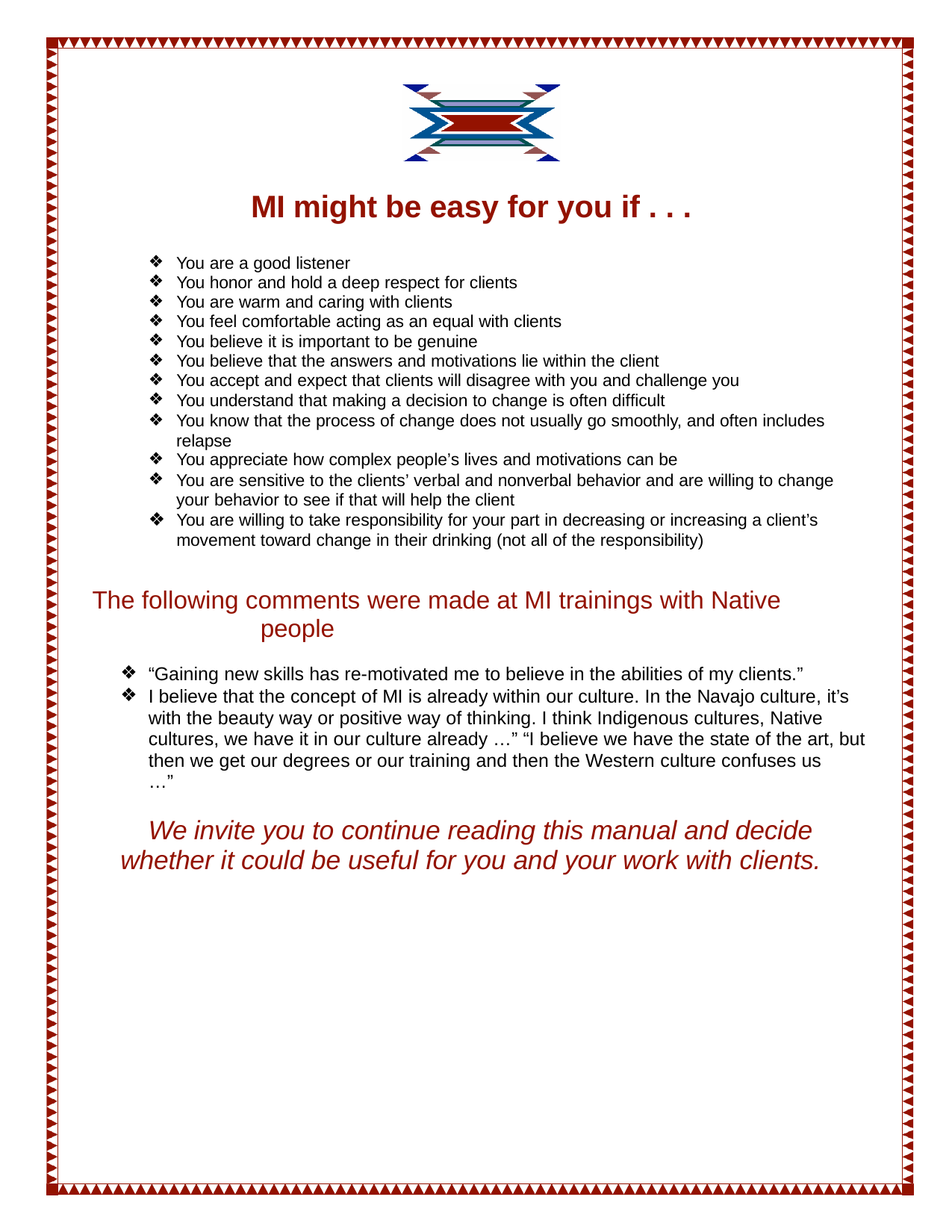

# MI might be easy for you if . . .
You are a good listener
You honor and hold a deep respect for clients
You are warm and caring with clients
You feel comfortable acting as an equal with clients
You believe it is important to be genuine
You believe that the answers and motivations lie within the client
You accept and expect that clients will disagree with you and challenge you
You understand that making a decision to change is often difficult
You know that the process of change does not usually go smoothly, and often includes relapse
You appreciate how complex people’s lives and motivations can be
You are sensitive to the clients’ verbal and nonverbal behavior and are willing to change your behavior to see if that will help the client
You are willing to take responsibility for your part in decreasing or increasing a client’s movement toward change in their drinking (not all of the responsibility)

The following comments were made at MI trainings with Native people
“Gaining new skills has re-motivated me to believe in the abilities of my clients.”
I believe that the concept of MI is already within our culture. In the Navajo culture, it’s with the beauty way or positive way of thinking. I think Indigenous cultures, Native cultures, we have it in our culture already …” “I believe we have the state of the art, but then we get our degrees or our training and then the Western culture confuses us
…”

We invite you to continue reading this manual and decide whether it could be useful for you and your work with clients.